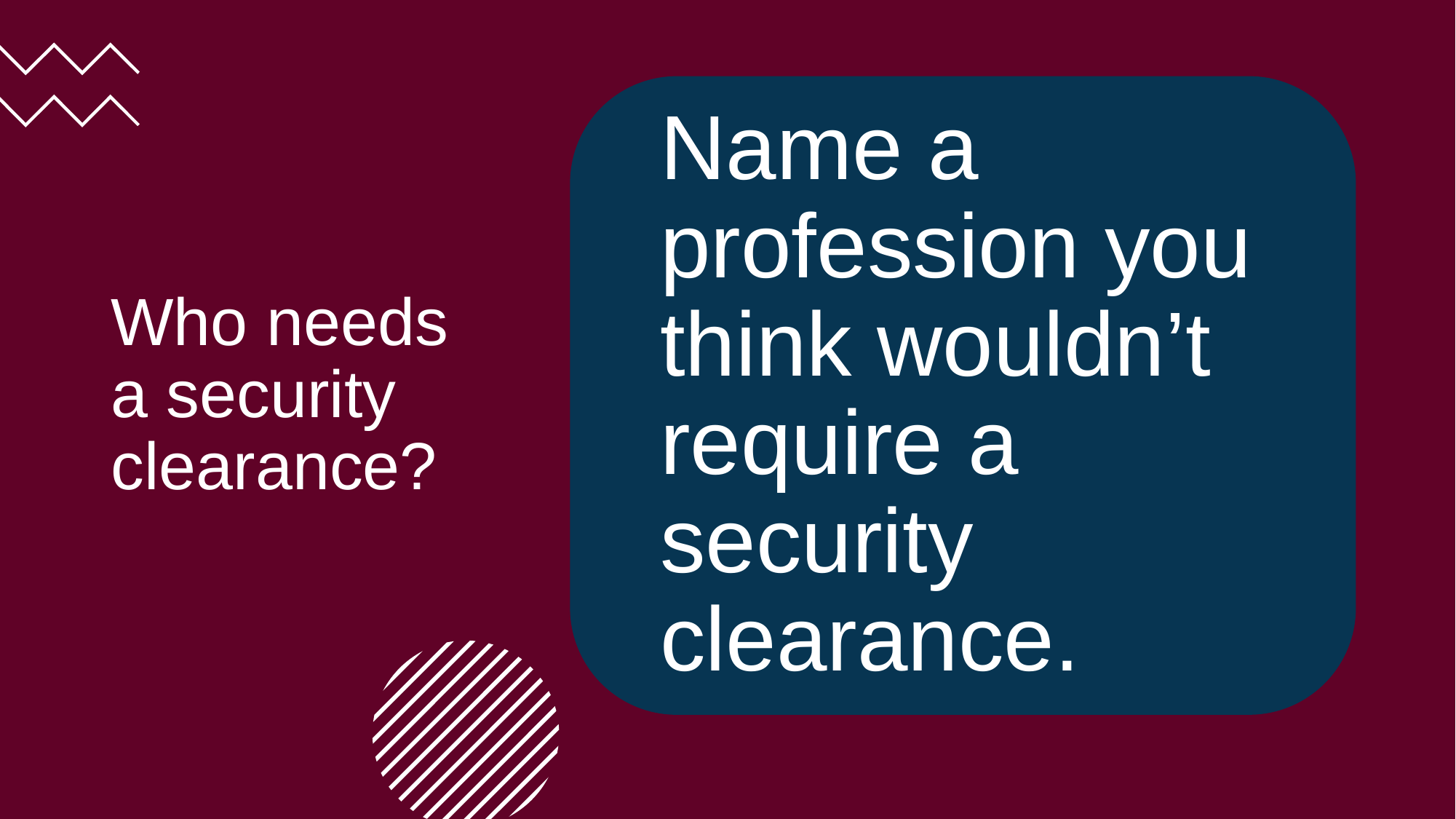

Name a profession you think wouldn’t require a security clearance.

# Who needs a security clearance?